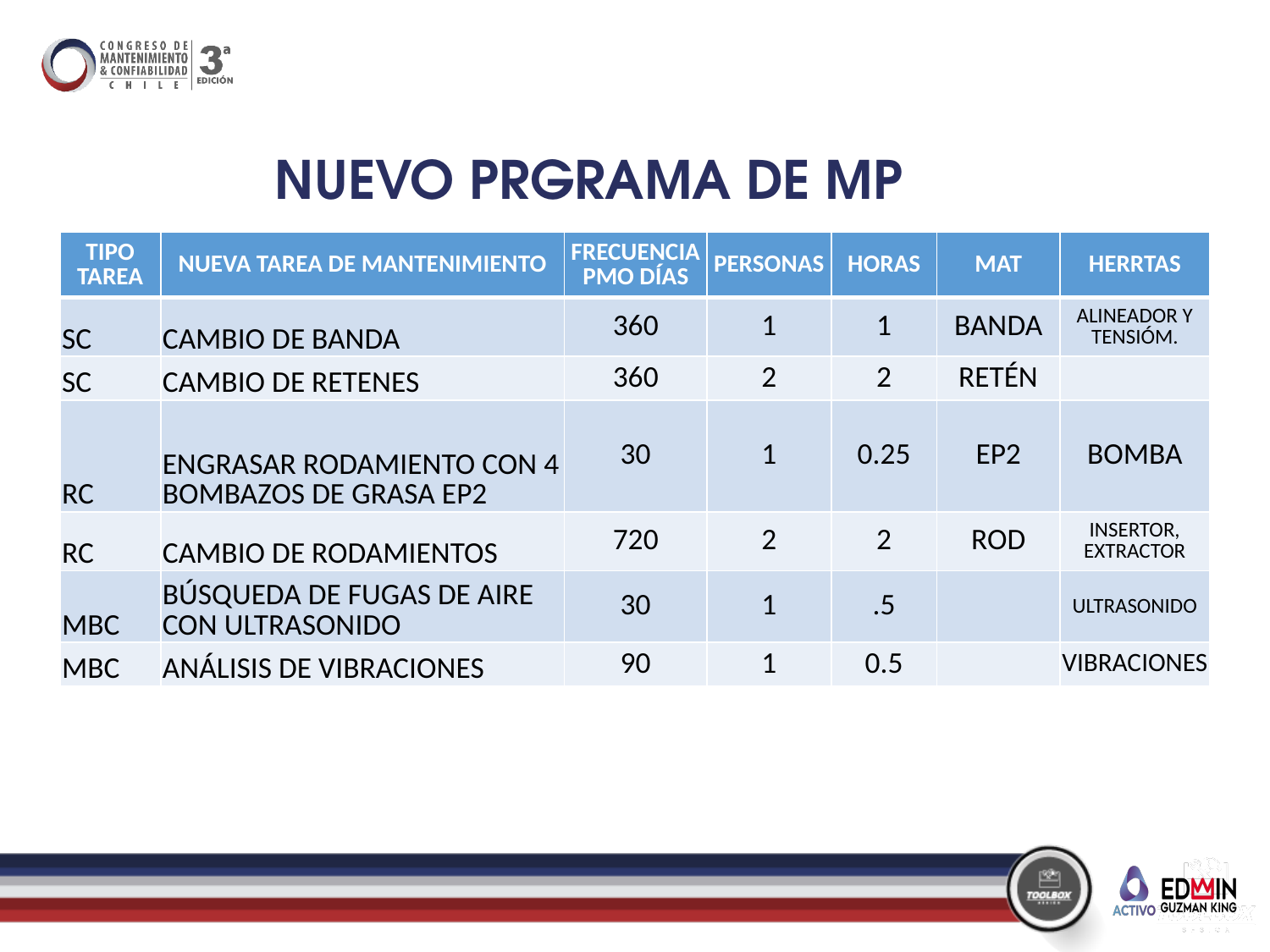

# NUEVO PRGRAMA DE MP
| TIPO TAREA | NUEVA TAREA DE MANTENIMIENTO | FRECUENCIA PMO DÍAS | PERSONAS | HORAS | MAT | HERRTAS |
| --- | --- | --- | --- | --- | --- | --- |
| SC | CAMBIO DE BANDA | 360 | 1 | 1 | BANDA | ALINEADOR Y TENSIÓM. |
| SC | CAMBIO DE RETENES | 360 | 2 | 2 | RETÉN |  |
| RC | ENGRASAR RODAMIENTO CON 4 BOMBAZOS DE GRASA EP2 | 30 | 1 | 0.25 | EP2 | BOMBA |
| RC | CAMBIO DE RODAMIENTOS | 720 | 2 | 2 | ROD | INSERTOR, EXTRACTOR |
| MBC | BÚSQUEDA DE FUGAS DE AIRE CON ULTRASONIDO | 30 | 1 | .5 |  | ULTRASONIDO |
| MBC | ANÁLISIS DE VIBRACIONES | 90 | 1 | 0.5 |  | VIBRACIONES |